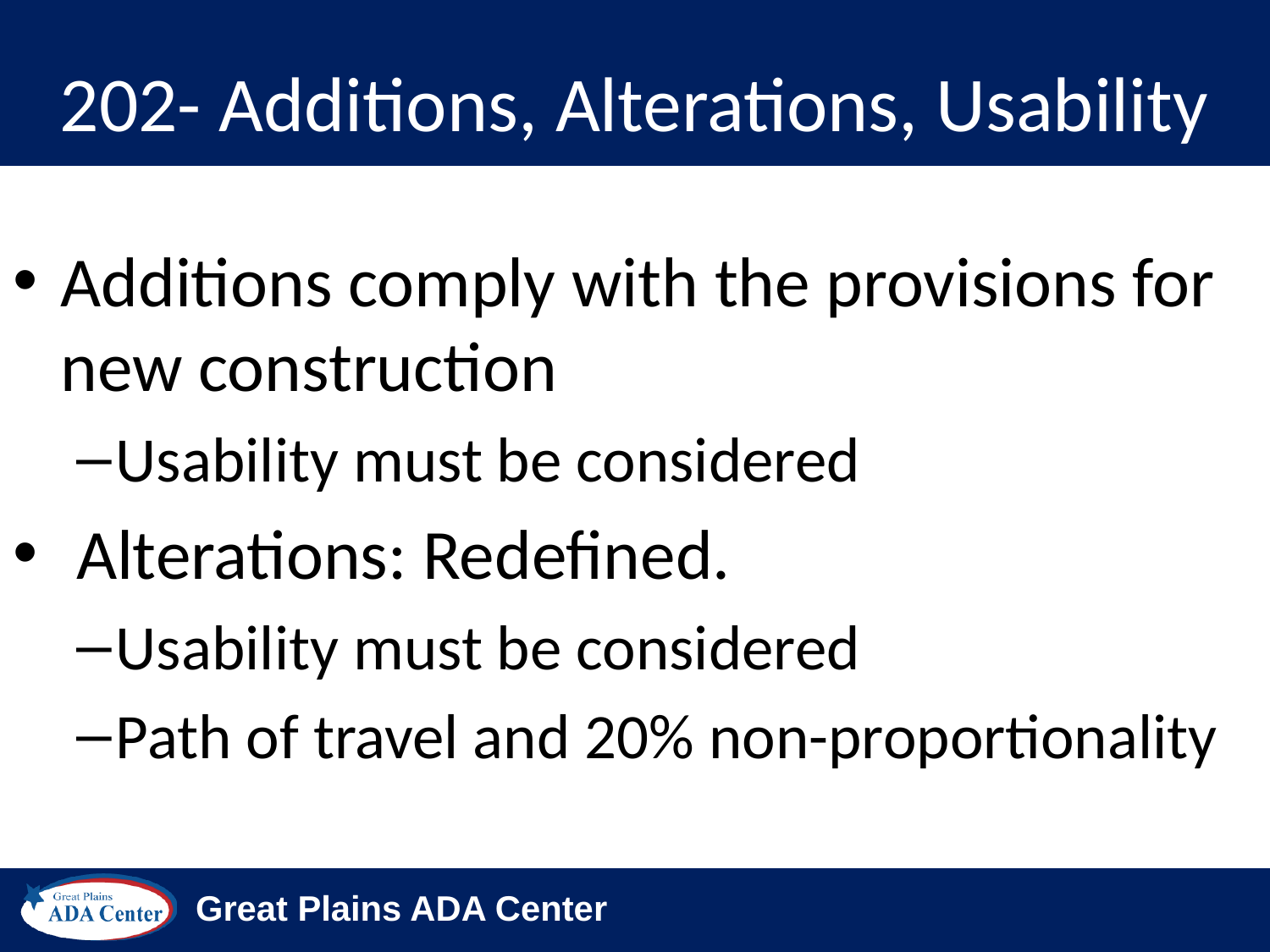

# 202- Additions, Alterations, Usability
Additions comply with the provisions for new construction
Usability must be considered
 Alterations: Redefined.
Usability must be considered
Path of travel and 20% non-proportionality